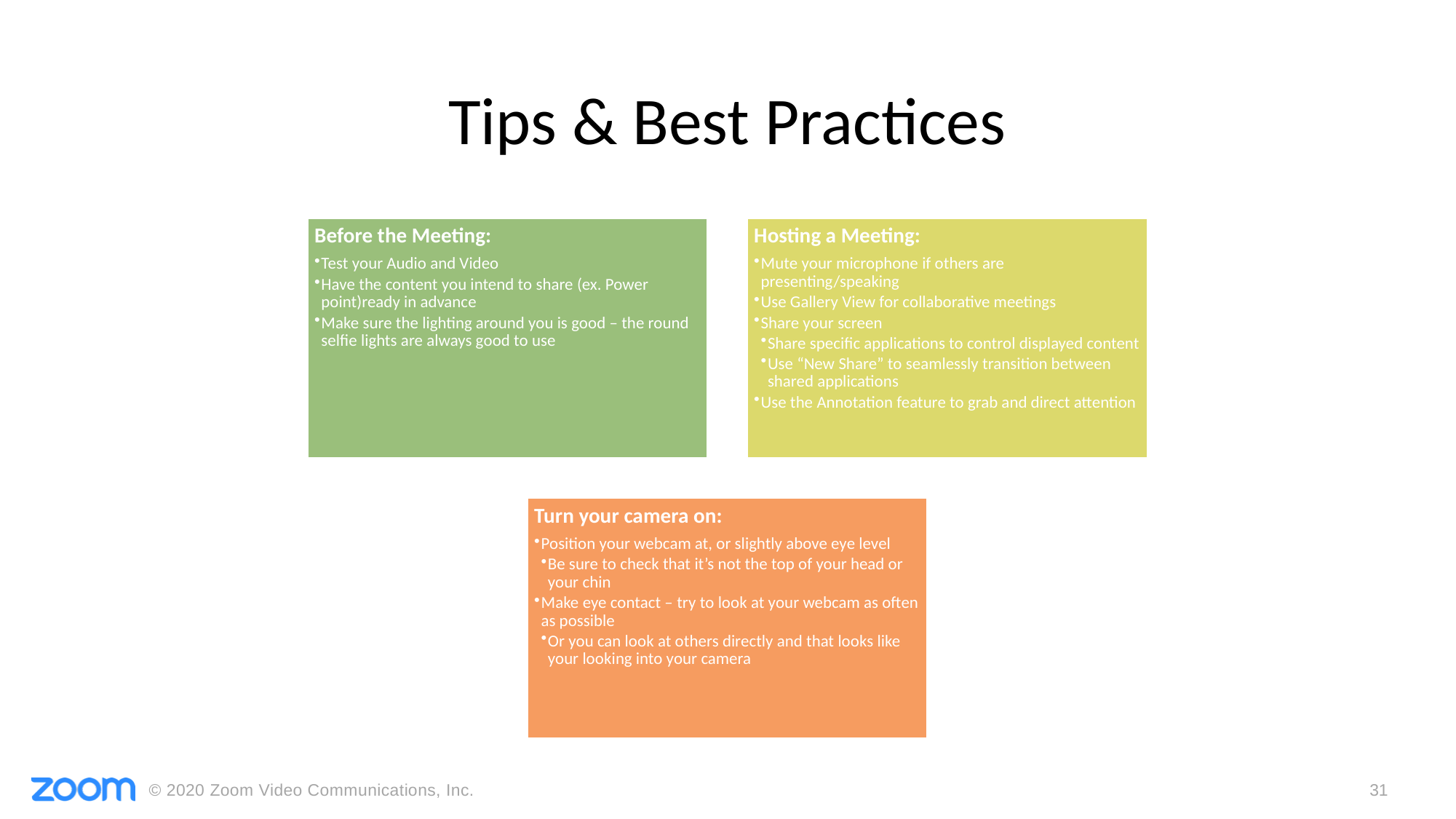

Tips & Best Practices
Before the Meeting:
Test your Audio and Video
Have the content you intend to share (ex. Power point)ready in advance
Make sure the lighting around you is good – the round selfie lights are always good to use
Hosting a Meeting:
Mute your microphone if others are presenting/speaking
Use Gallery View for collaborative meetings
Share your screen
Share specific applications to control displayed content
Use “New Share” to seamlessly transition between shared applications
Use the Annotation feature to grab and direct attention
Turn your camera on:
Position your webcam at, or slightly above eye level
Be sure to check that it’s not the top of your head or your chin
Make eye contact – try to look at your webcam as often as possible
Or you can look at others directly and that looks like your looking into your camera